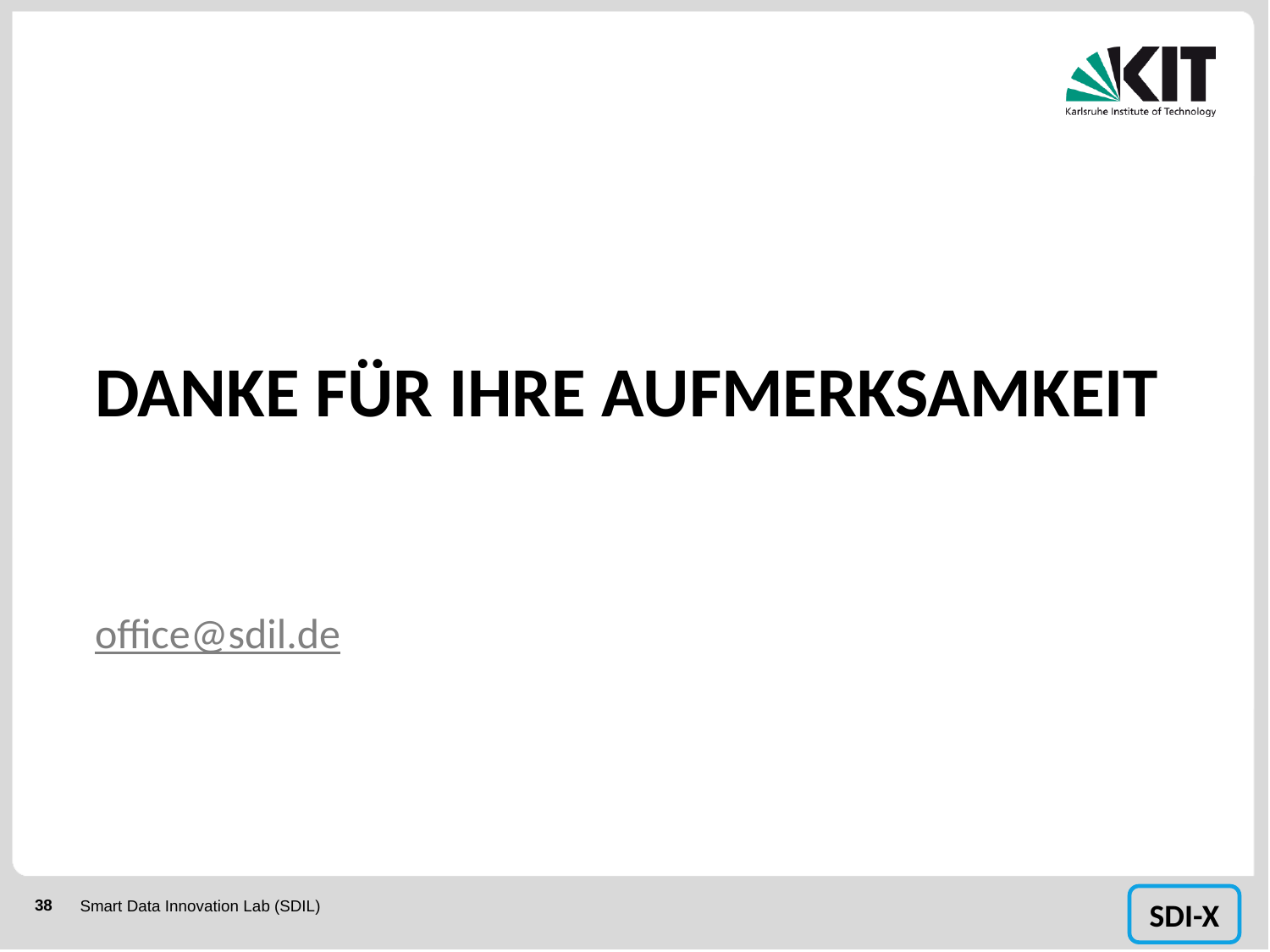

# Danke für IHRE Aufmerksamkeit
office@sdil.de

Smart Data Innovation Lab (SDIL)